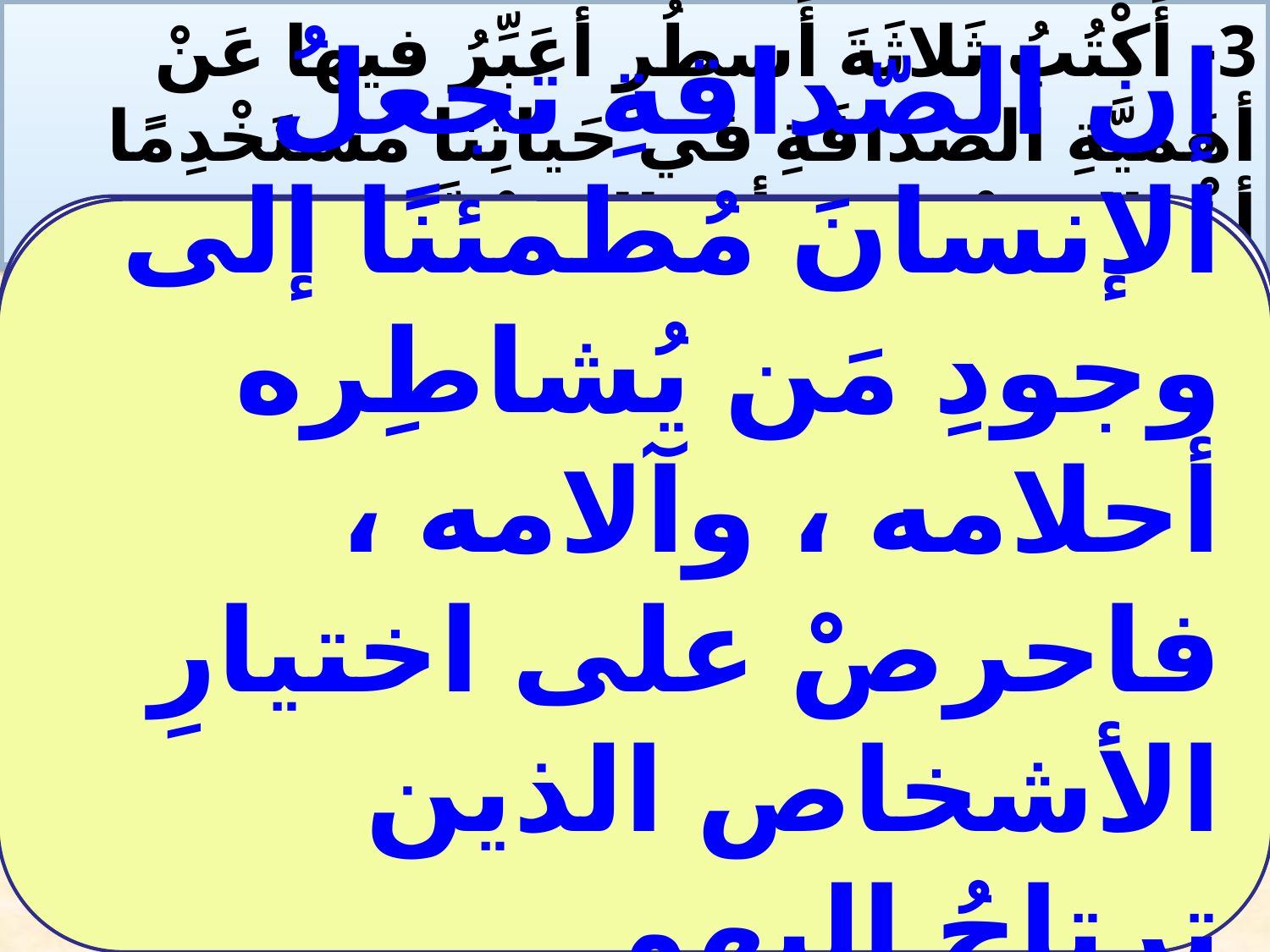

3- أَكْتُبُ ثَلاثَةَ أَسطُرٍ أعَبِّرُ فيها عَنْ أهَميَّةِ الصداقَةِ في حَياتِنا مستَخْدِمًا أفْعالا مُعْرَبَةَ و أفعالا مَبْنيَّةَ .
............................................................................................................................................................................
إن الصّداقةِ تجعلُ الإنسانَ مُطمئنًا إلى وجودِ مَن يُشاطِره أحلامه ، وآلامه ، فاحرصْ على اختيارِ الأشخاص الذين ترتاحُ إليهم ويرتاحون إليك .
مع تمنياتي بالتوفيق/ حامد جمعة هجرس